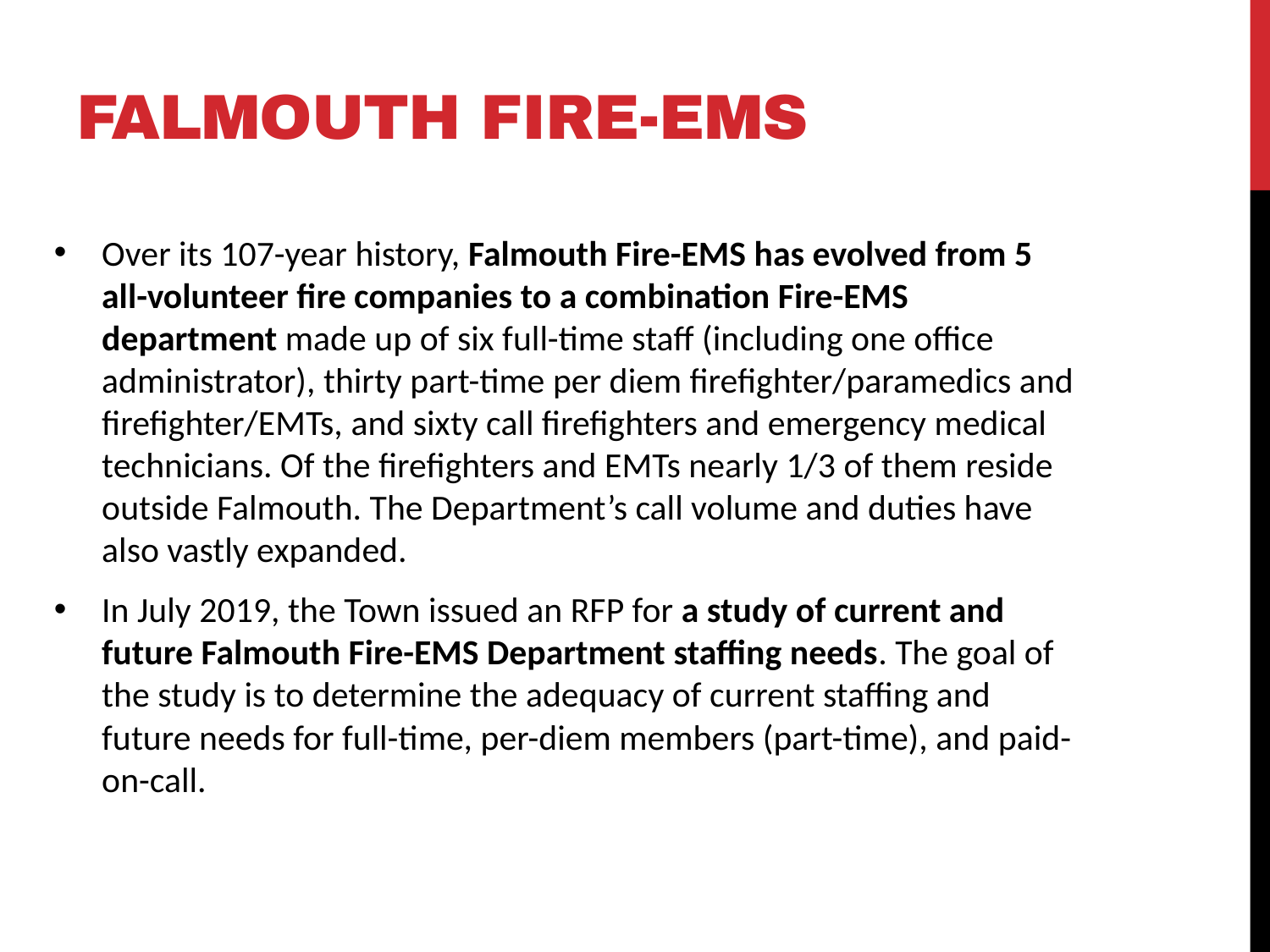

# FALMOUTH FIRE-EMS
Over its 107-year history, Falmouth Fire-EMS has evolved from 5 all-volunteer fire companies to a combination Fire-EMS department made up of six full-time staff (including one office administrator), thirty part-time per diem firefighter/paramedics and firefighter/EMTs, and sixty call firefighters and emergency medical technicians. Of the firefighters and EMTs nearly 1/3 of them reside outside Falmouth. The Department’s call volume and duties have also vastly expanded.
In July 2019, the Town issued an RFP for a study of current and future Falmouth Fire-EMS Department staffing needs. The goal of the study is to determine the adequacy of current staffing and future needs for full-time, per-diem members (part-time), and paid-on-call.